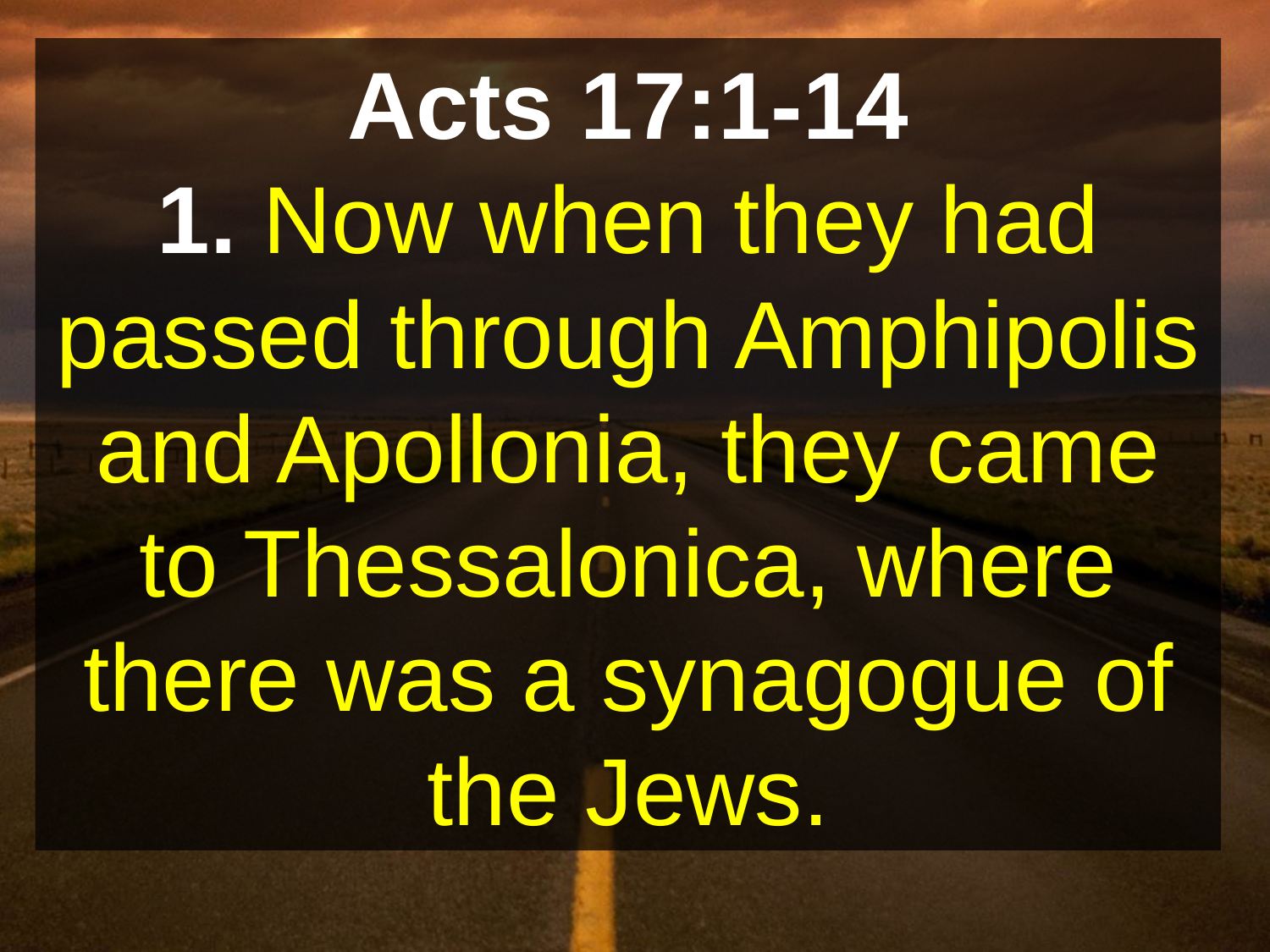

Acts 17:1-14
1. Now when they had passed through Amphipolis and Apollonia, they came to Thessalonica, where there was a synagogue of the Jews.